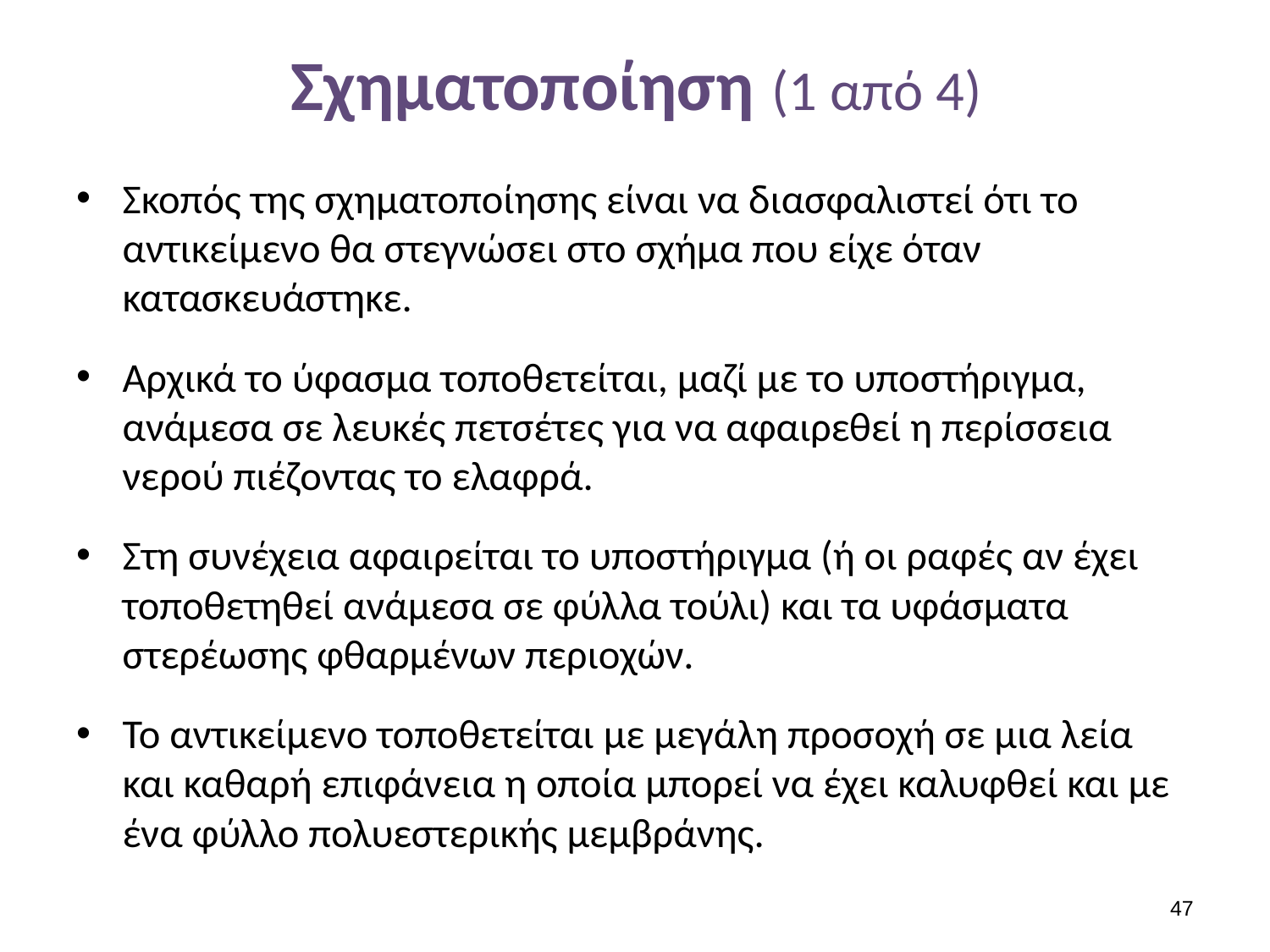

# Σχηματοποίηση (1 από 4)
Σκοπός της σχηματοποίησης είναι να διασφαλιστεί ότι το αντικείμενο θα στεγνώσει στο σχήμα που είχε όταν  κατασκευάστηκε.
Αρχικά το ύφασμα τοποθετείται, μαζί με το υποστήριγμα, ανάμεσα σε λευκές πετσέτες για να αφαιρεθεί η περίσσεια νερού πιέζοντας το ελαφρά.
Στη συνέχεια αφαιρείται το υποστήριγμα (ή οι ραφές αν έχει τοποθετηθεί ανάμεσα σε φύλλα τούλι) και τα υφάσματα στερέωσης φθαρμένων περιοχών.
Το αντικείμενο τοποθετείται με μεγάλη προσοχή σε μια λεία και καθαρή επιφάνεια η οποία μπορεί να έχει καλυφθεί και με ένα φύλλο πολυεστερικής μεμβράνης.

47